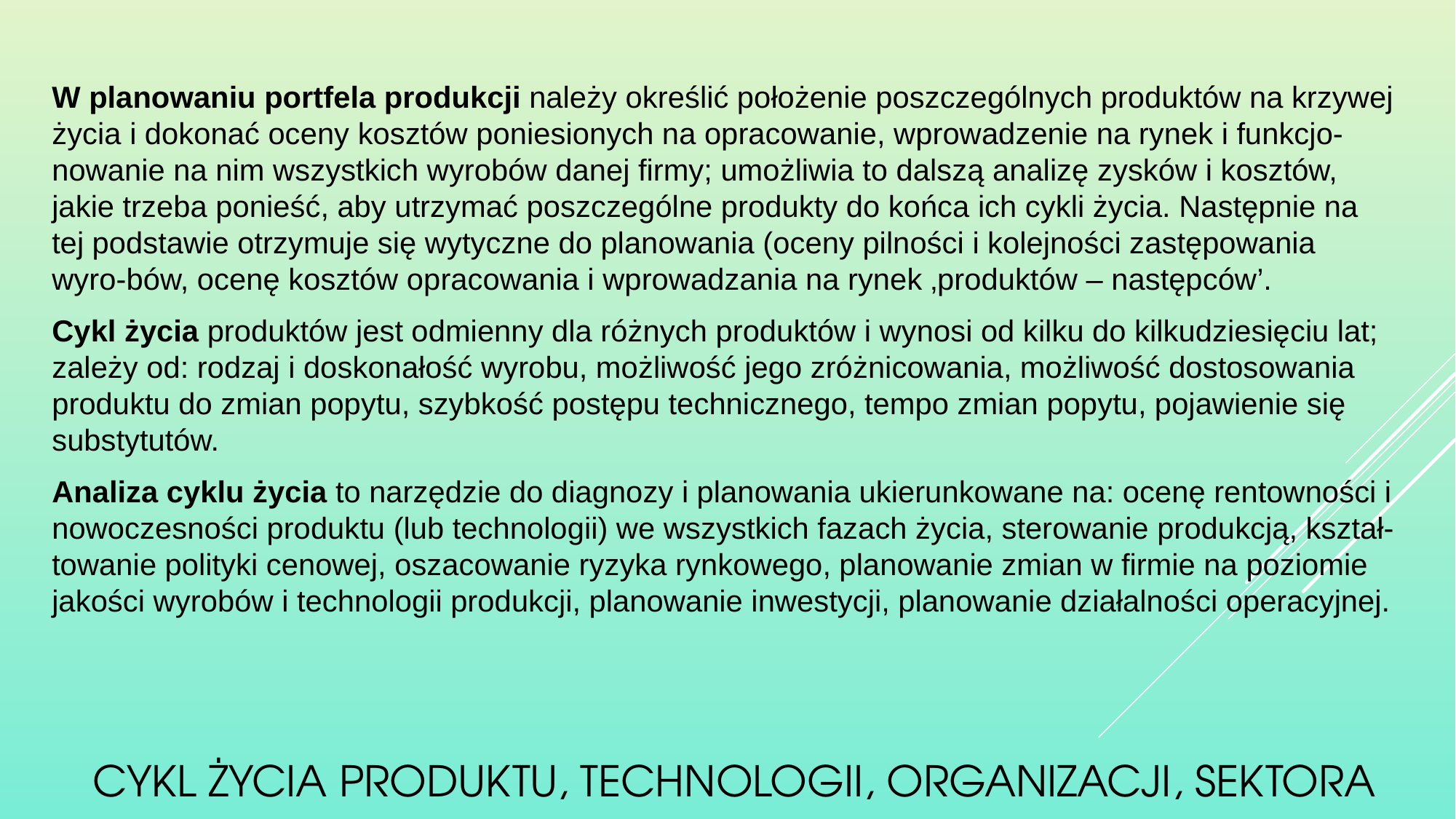

W planowaniu portfela produkcji należy określić położenie poszczególnych produktów na krzywej życia i dokonać oceny kosztów poniesionych na opracowanie, wprowadzenie na rynek i funkcjo-nowanie na nim wszystkich wyrobów danej firmy; umożliwia to dalszą analizę zysków i kosztów, jakie trzeba ponieść, aby utrzymać poszczególne produkty do końca ich cykli życia. Następnie na tej podstawie otrzymuje się wytyczne do planowania (oceny pilności i kolejności zastępowania wyro-bów, ocenę kosztów opracowania i wprowadzania na rynek ‚produktów – następców’.
Cykl życia produktów jest odmienny dla różnych produktów i wynosi od kilku do kilkudziesięciu lat; zależy od: rodzaj i doskonałość wyrobu, możliwość jego zróżnicowania, możliwość dostosowania produktu do zmian popytu, szybkość postępu technicznego, tempo zmian popytu, pojawienie się substytutów.
Analiza cyklu życia to narzędzie do diagnozy i planowania ukierunkowane na: ocenę rentowności i nowoczesności produktu (lub technologii) we wszystkich fazach życia, sterowanie produkcją, kształ-towanie polityki cenowej, oszacowanie ryzyka rynkowego, planowanie zmian w firmie na poziomie jakości wyrobów i technologii produkcji, planowanie inwestycji, planowanie działalności operacyjnej.

# Cykl życia produktu, technologii, organizacji, sektora